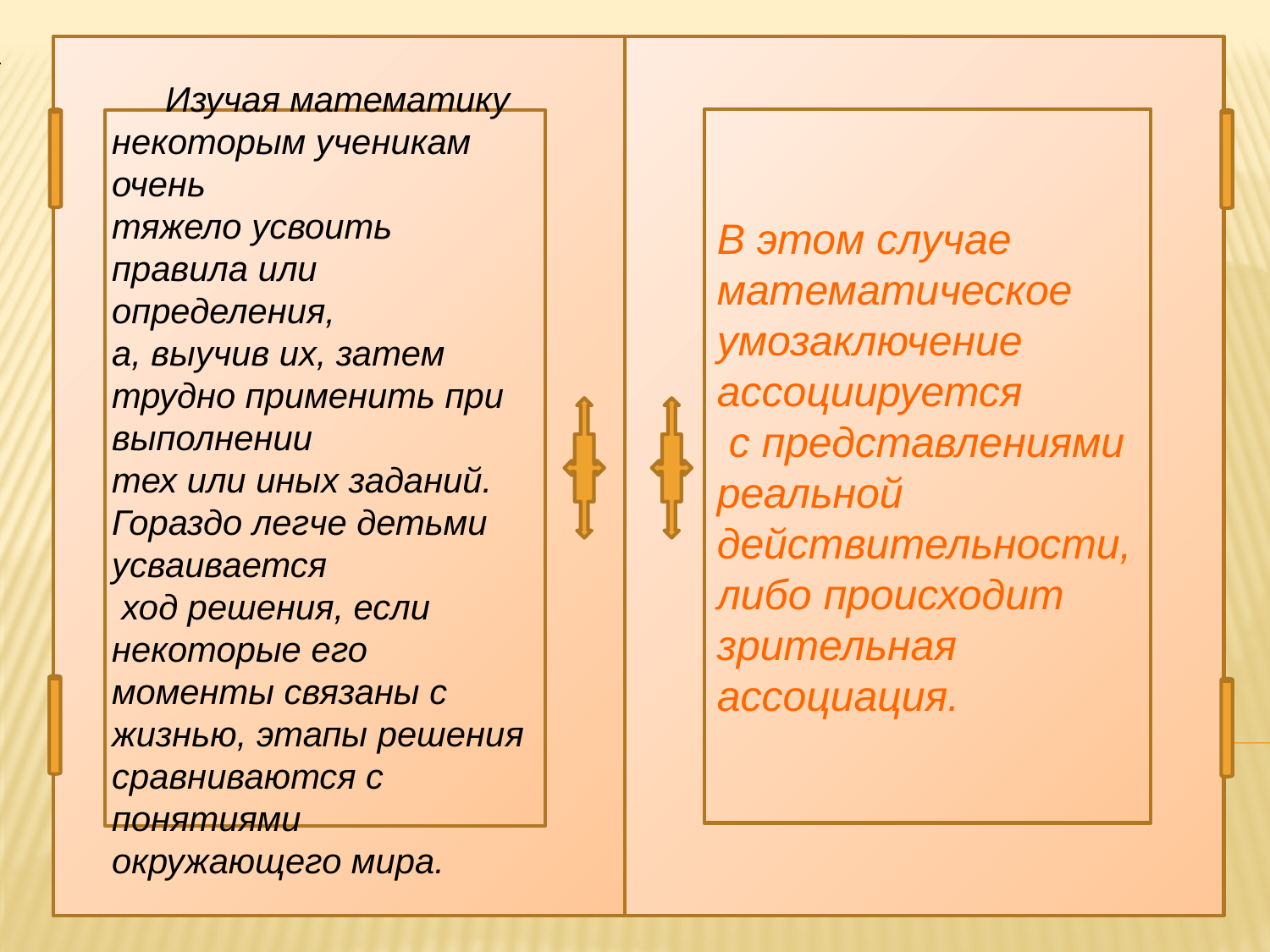

В этом случае математическое умозаключение ассоциируется
 с представлениями реальной действительности,
либо происходит зрительная ассоциация.

      Изучая математику некоторым ученикам очень
тяжело усвоить правила или определения,
а, выучив их, затем трудно применить при выполнении
тех или иных заданий. Гораздо легче детьми усваивается
 ход решения, если некоторые его моменты связаны с жизнью, этапы решения сравниваются с понятиями окружающего мира.